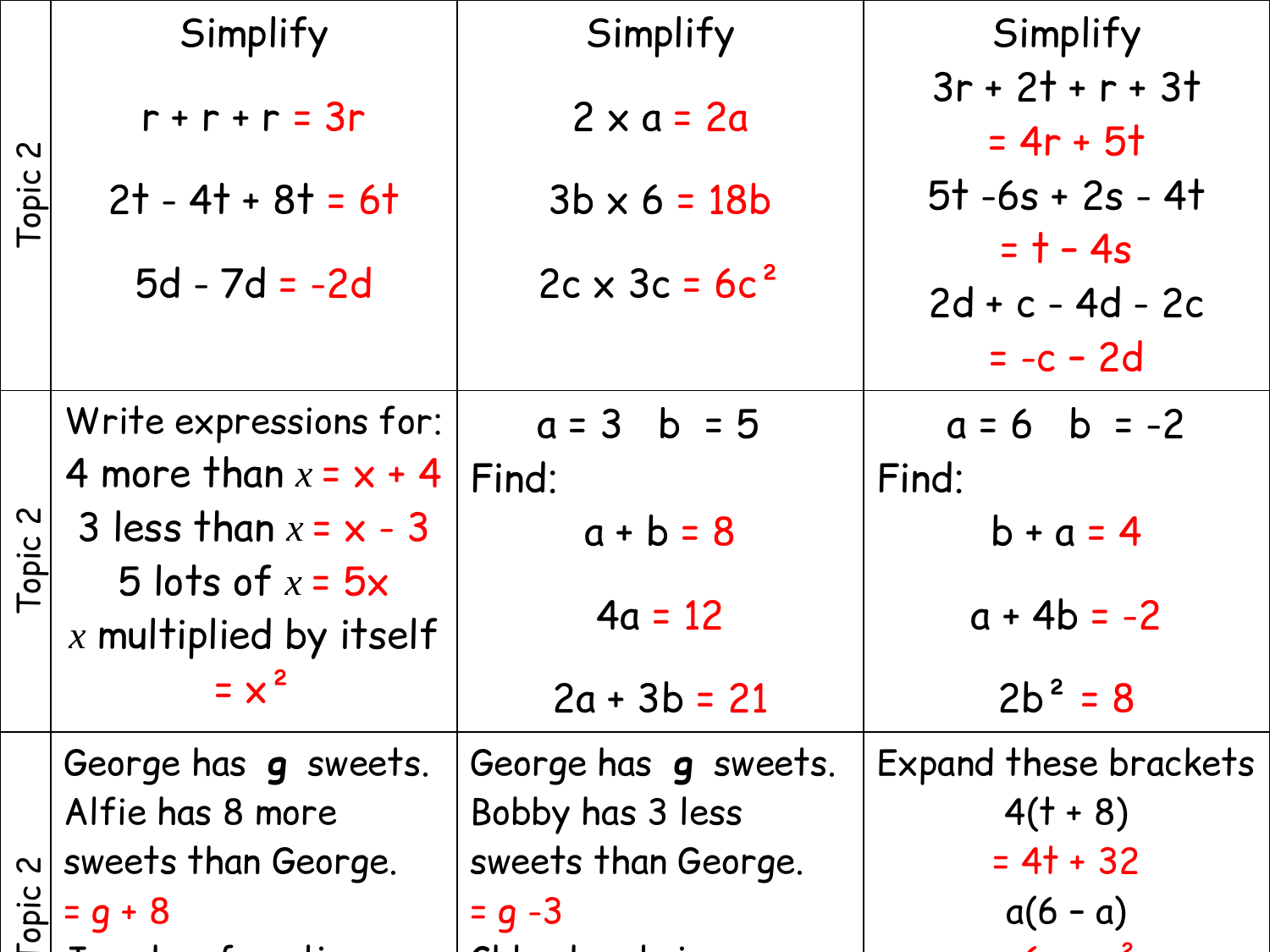

| Topic 2 | Simplify r + r + r = 3r 2t - 4t + 8t = 6t 5d - 7d = -2d | Simplify 2 x a = 2a 3b x 6 = 18b 2c x 3c = 6c² | Simplify 3r + 2t + r + 3t = 4r + 5t 5t -6s + 2s - 4t = t – 4s 2d + c - 4d - 2c = -c – 2d |
| --- | --- | --- | --- |
| Topic 2 | Write expressions for: 4 more than x = x + 4 3 less than x = x - 3 5 lots of x = 5x x multiplied by itself = x² | a = 3 b = 5 Find: a + b = 8 4a = 12 2a + 3b = 21 | a = 6 b = -2 Find: b + a = 4 a + 4b = -2 2b² = 8 |
| Topic 2 | George has g sweets. Alfie has 8 more sweets than George. = g + 8 Jess has four times as many sweets as George. = 4g | George has g sweets. Bobby has 3 less sweets than George. = g -3 Chloe has twice as many sweets as Bobby. = 2(g – 3) | Expand these brackets 4(t + 8) = 4t + 32 a(6 – a) = 6a - a² 2c(4c + 3) = 8c² + 6c |